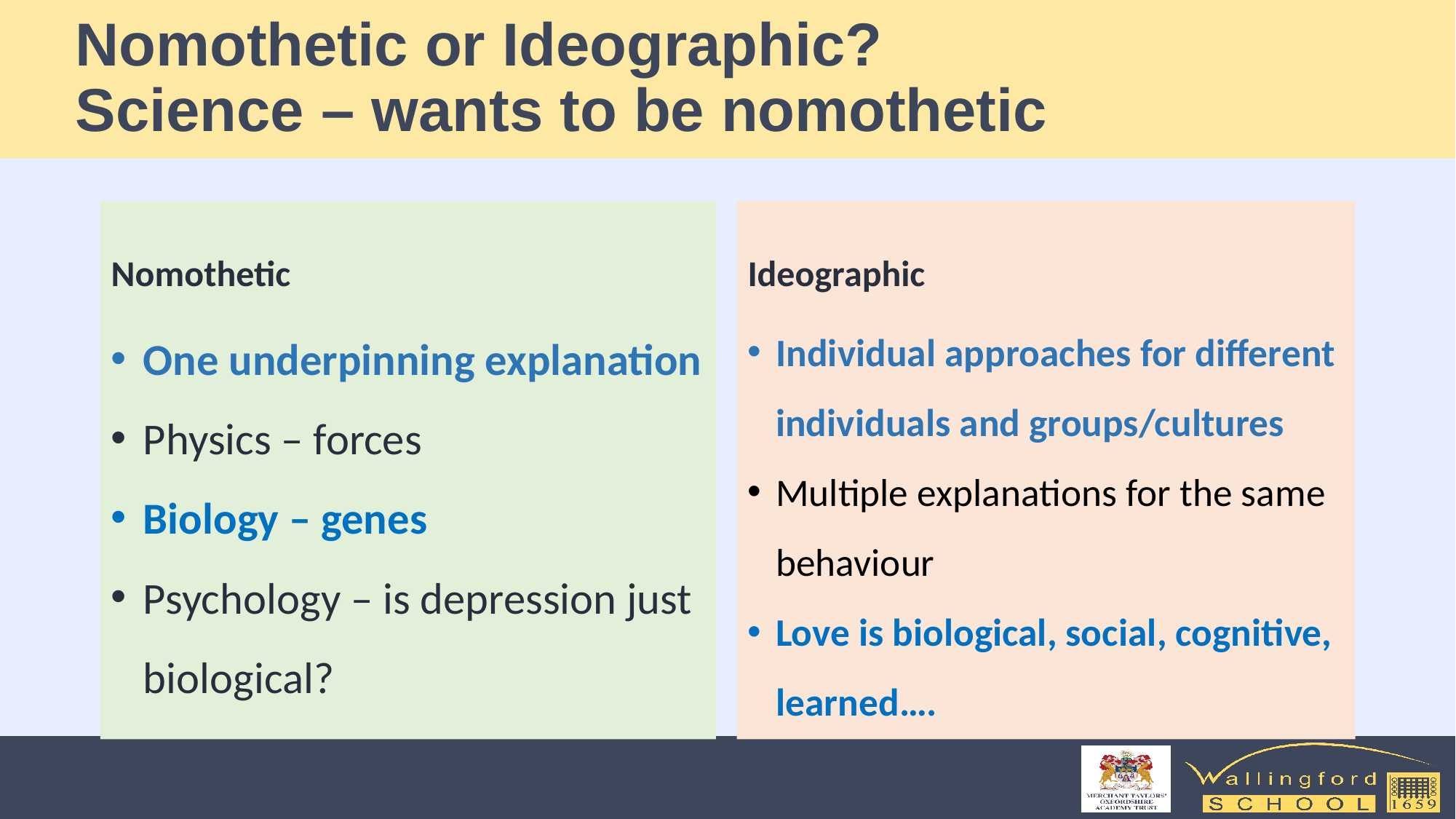

# Nomothetic or Ideographic? Science – wants to be nomothetic
Nomothetic
Ideographic
One underpinning explanation
Physics – forces
Biology – genes
Psychology – is depression just biological?
Individual approaches for different individuals and groups/cultures
Multiple explanations for the same behaviour
Love is biological, social, cognitive, learned….